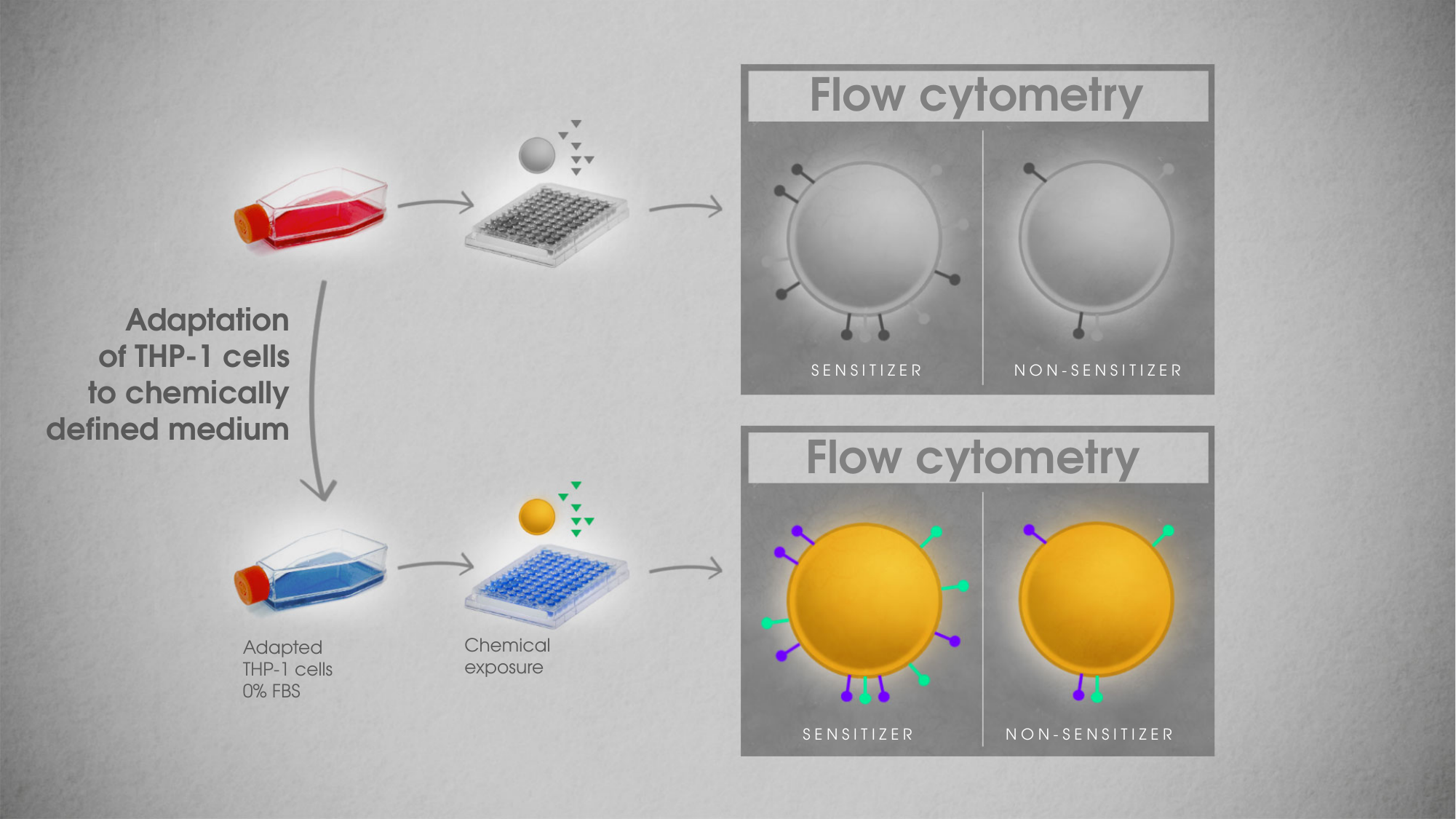

Flow cytometry

Adaptation
of THP-1 cells
to chemically defined medium
S E N S I T I Z E R

N O N - S E N S I T I Z E R

Flow cytometry

Chemical
exposure

Adapted
THP-1 cells
0% FBS
S E N S I T I Z E R

N O N - S E N S I T I Z E R